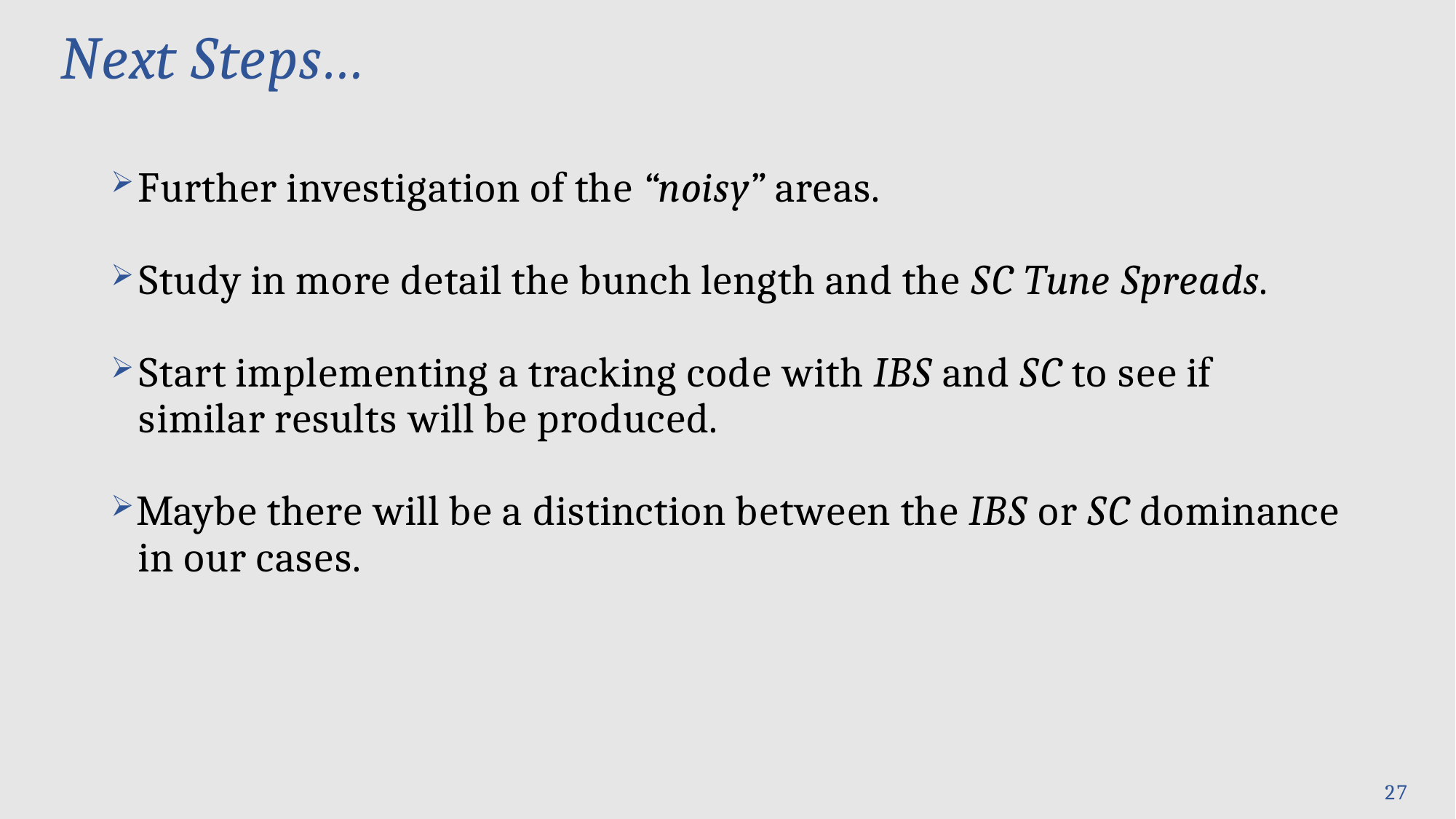

Next Steps…
Further investigation of the “noisy” areas.

Study in more detail the bunch length and the SC Tune Spreads.

Start implementing a tracking code with IBS and SC to see if similar results will be produced.

Maybe there will be a distinction between the IBS or SC dominance in our cases.
27